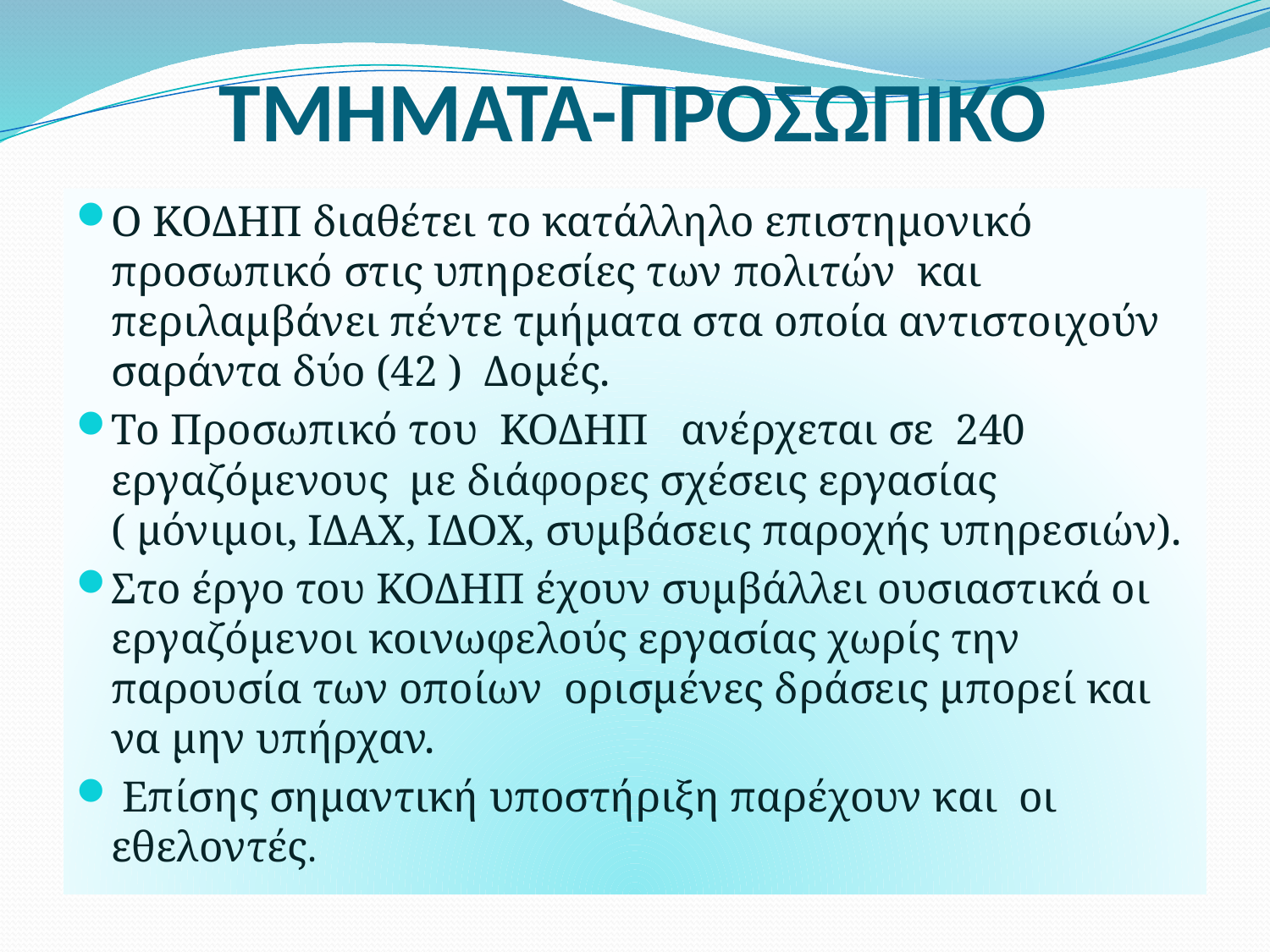

# ΤΜΗΜΑΤΑ-ΠΡΟΣΩΠΙΚΟ
Ο ΚΟΔΗΠ διαθέτει το κατάλληλο επιστημονικό προσωπικό στις υπηρεσίες των πολιτών  και περιλαμβάνει πέντε τμήματα στα οποία αντιστοιχούν  σαράντα δύο (42 )  Δομές.
Το Προσωπικό του  ΚΟΔΗΠ   ανέρχεται σε  240     εργαζόμενους  με διάφορες σχέσεις εργασίας ( μόνιμοι, ΙΔΑΧ, ΙΔΟΧ, συμβάσεις παροχής υπηρεσιών).
Στο έργο του ΚΟΔΗΠ έχουν συμβάλλει ουσιαστικά οι εργαζόμενοι κοινωφελούς εργασίας χωρίς την παρουσία των οποίων  ορισμένες δράσεις μπορεί και να μην υπήρχαν.
 Επίσης σημαντική υποστήριξη παρέχουν και  οι εθελοντές.